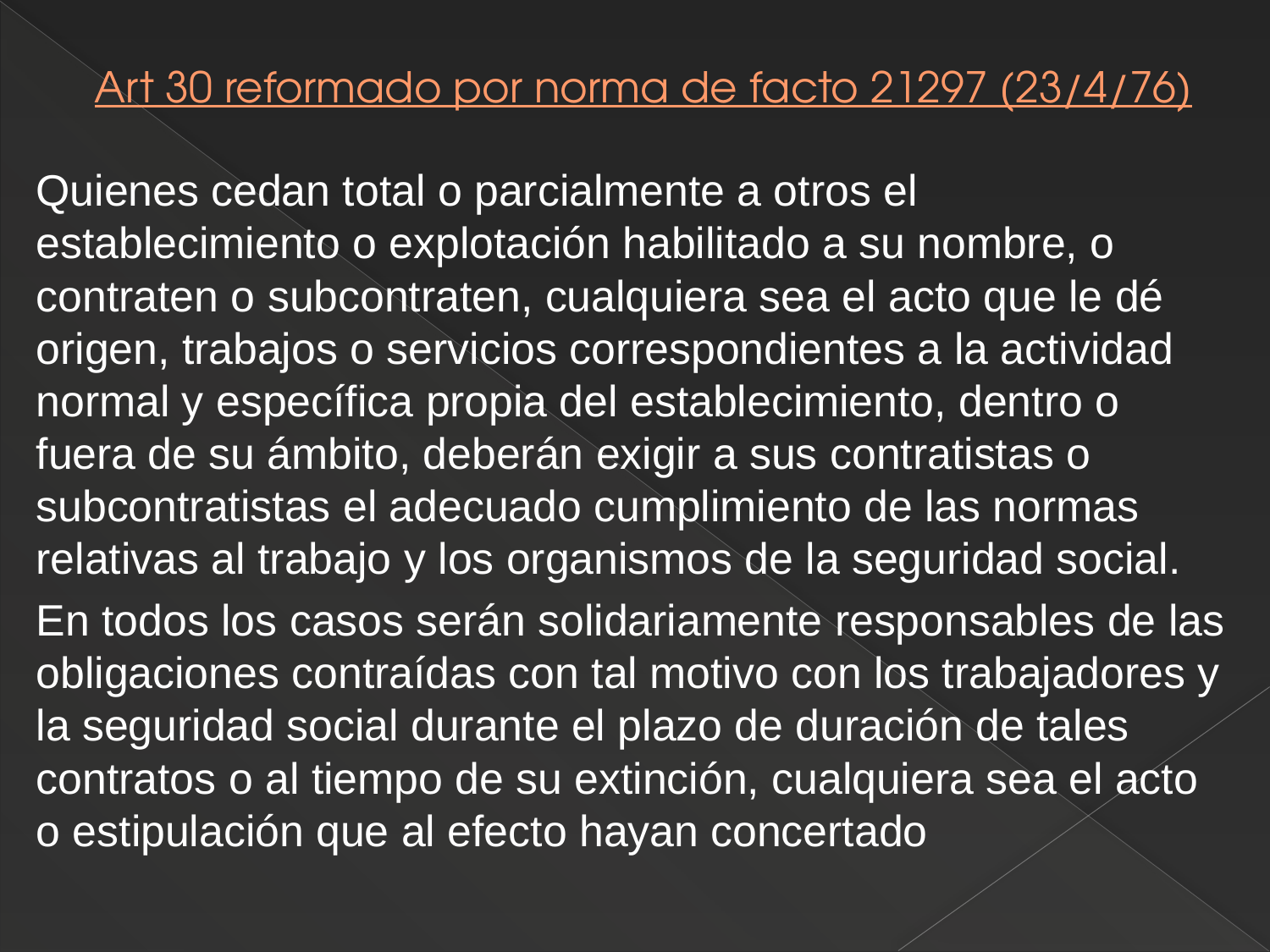

# Art 30 reformado por norma de facto 21297 (23/4/76)
Quienes cedan total o parcialmente a otros el establecimiento o explotación habilitado a su nombre, o contraten o subcontraten, cualquiera sea el acto que le dé origen, trabajos o servicios correspondientes a la actividad normal y específica propia del establecimiento, dentro o fuera de su ámbito, deberán exigir a sus contratistas o subcontratistas el adecuado cumplimiento de las normas relativas al trabajo y los organismos de la seguridad social.
En todos los casos serán solidariamente responsables de las obligaciones contraídas con tal motivo con los trabajadores y la seguridad social durante el plazo de duración de tales contratos o al tiempo de su extinción, cualquiera sea el acto o estipulación que al efecto hayan concertado